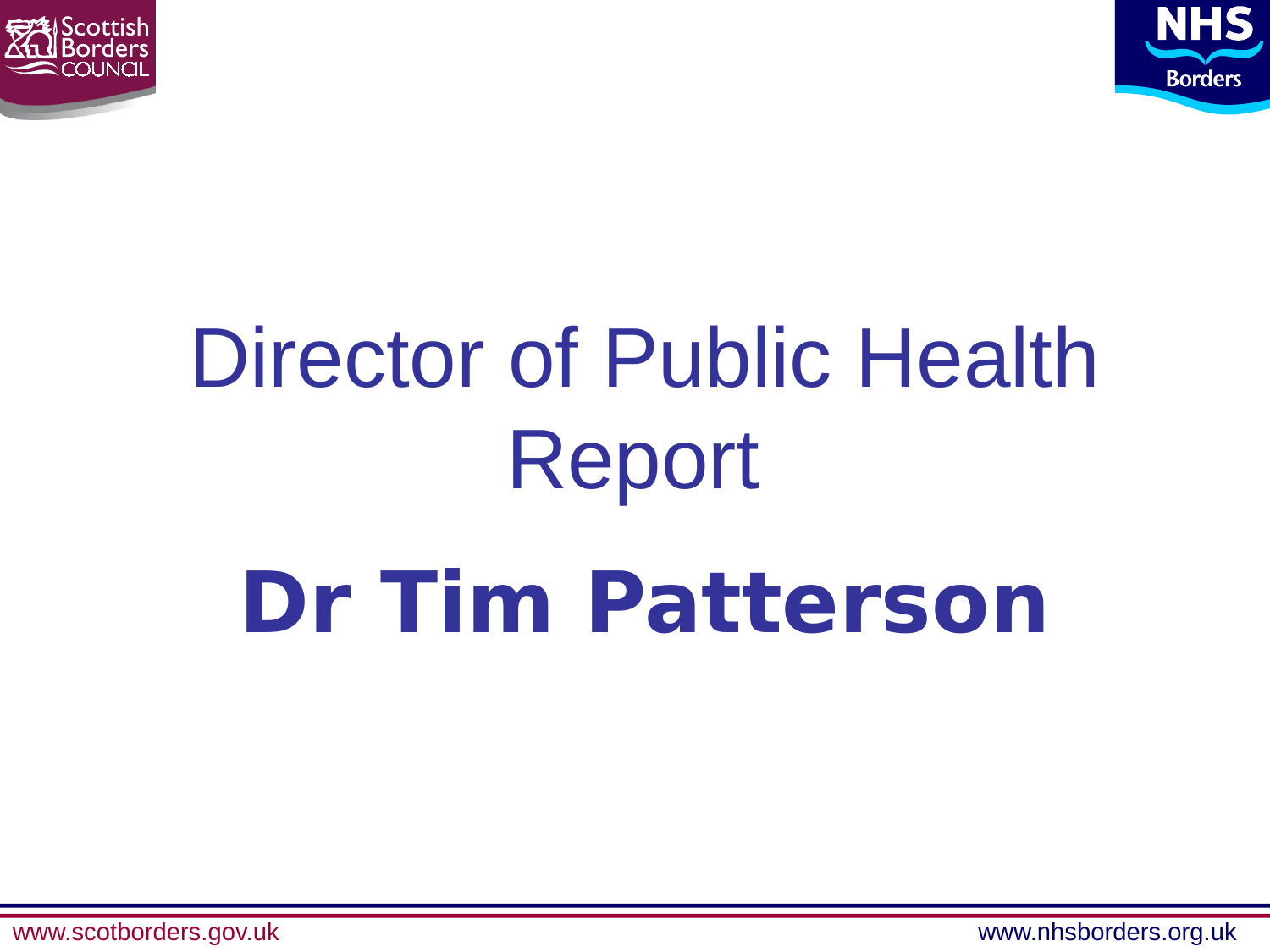

Director of Public Health Report
Dr Tim Patterson